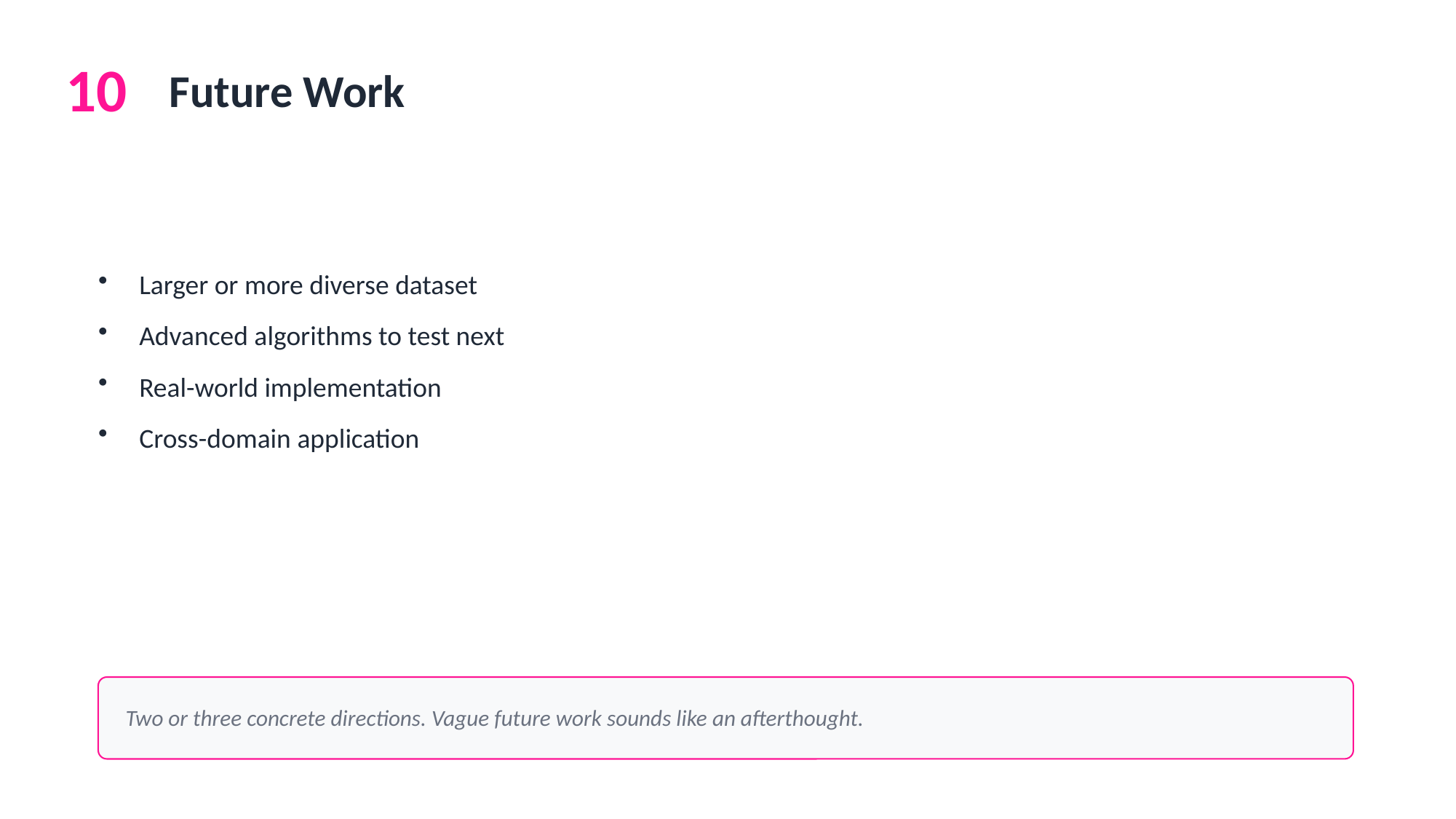

10
Future Work
Larger or more diverse dataset
Advanced algorithms to test next
Real-world implementation
Cross-domain application

Two or three concrete directions. Vague future work sounds like an afterthought.